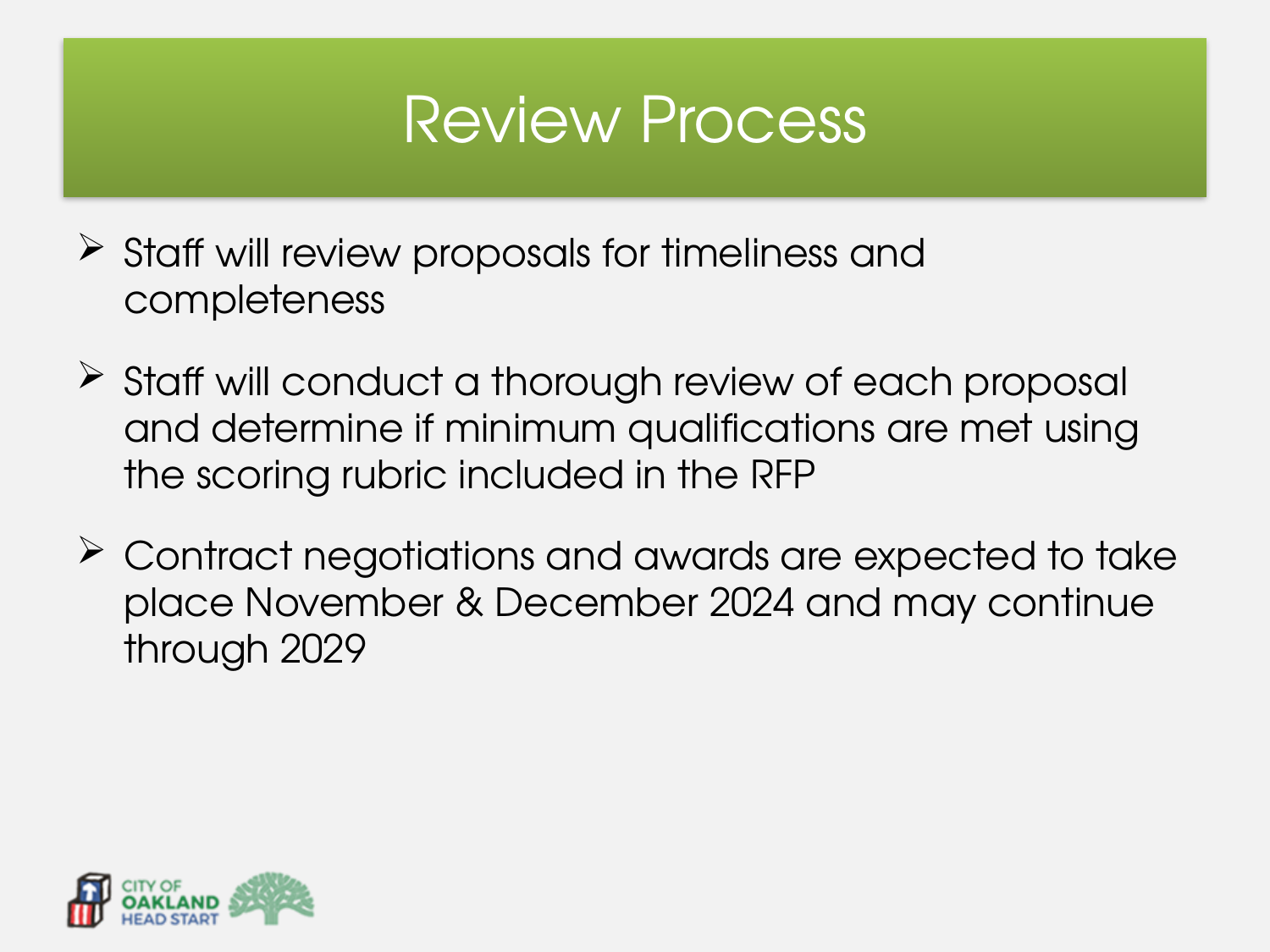

# Review Process
Staff will review proposals for timeliness and completeness
Staff will conduct a thorough review of each proposal and determine if minimum qualifications are met using the scoring rubric included in the RFP
Contract negotiations and awards are expected to take place November & December 2024 and may continue through 2029